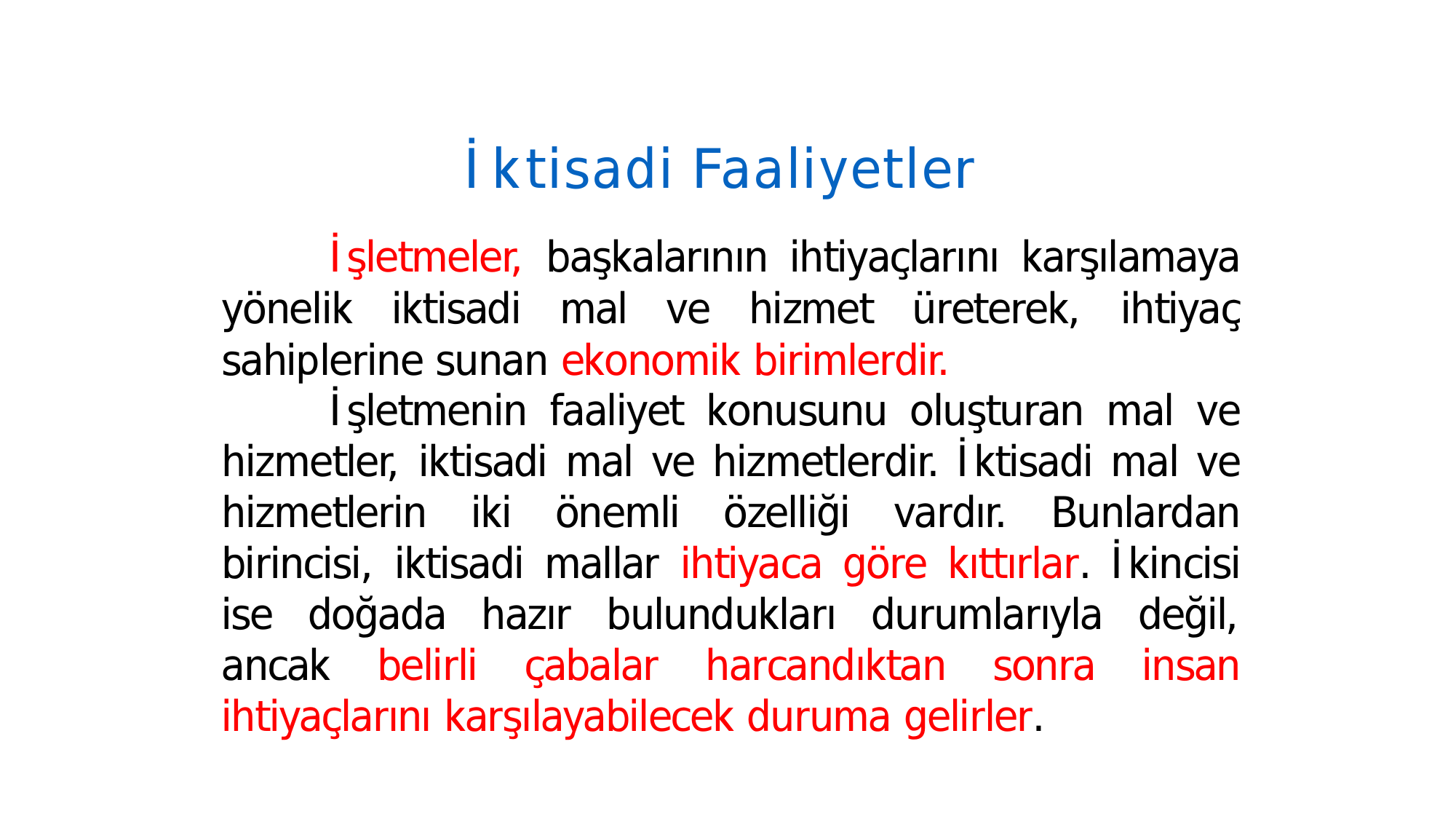

İktisadi Faaliyetler
	İşletmeler, başkalarının ihtiyaçlarını karşılamaya yönelik iktisadi mal ve hizmet üreterek, ihtiyaç sahiplerine sunan ekonomik birimlerdir.
	İşletmenin faaliyet konusunu oluşturan mal ve hizmetler, iktisadi mal ve hizmetlerdir. İktisadi mal ve hizmetlerin iki önemli özelliği vardır. Bunlardan birincisi, iktisadi mallar ihtiyaca göre kıttırlar. İkincisi ise doğada hazır bulundukları durumlarıyla değil, ancak belirli çabalar harcandıktan sonra insan ihtiyaçlarını karşılayabilecek duruma gelirler.